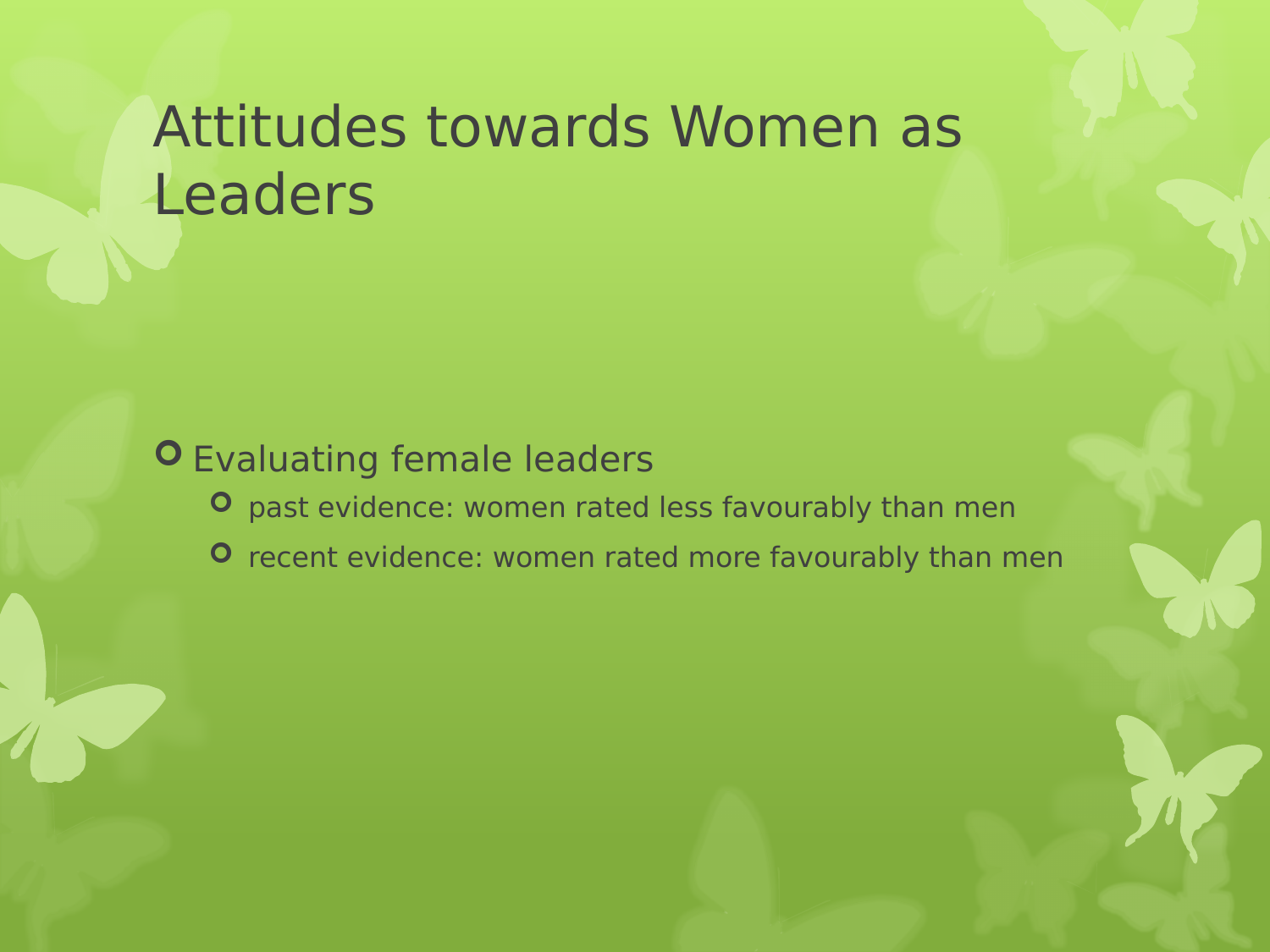

# Attitudes towards Women as Leaders
Evaluating female leaders
past evidence: women rated less favourably than men
recent evidence: women rated more favourably than men